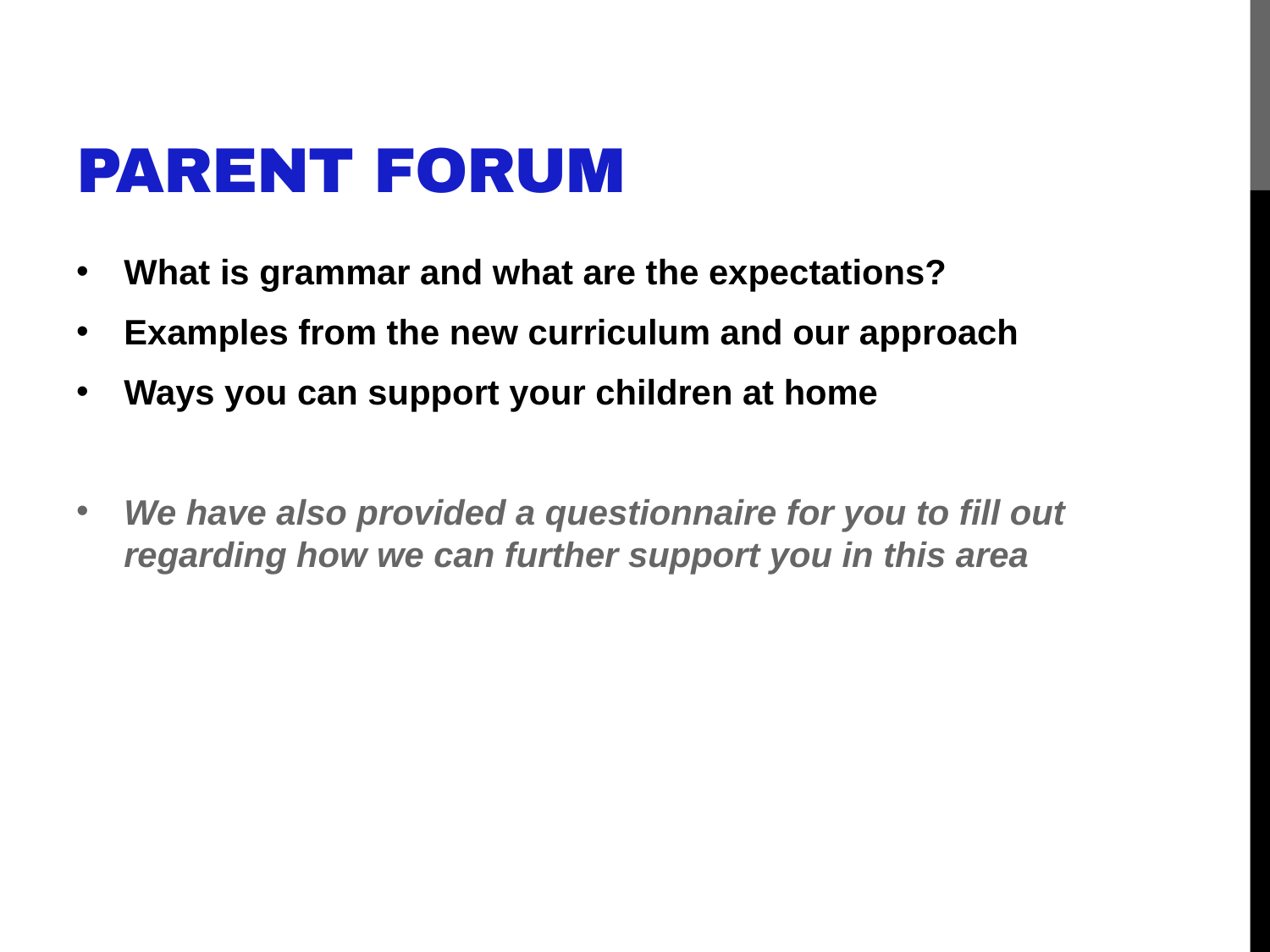

# Parent Forum
What is grammar and what are the expectations?
Examples from the new curriculum and our approach
Ways you can support your children at home

We have also provided a questionnaire for you to fill out regarding how we can further support you in this area